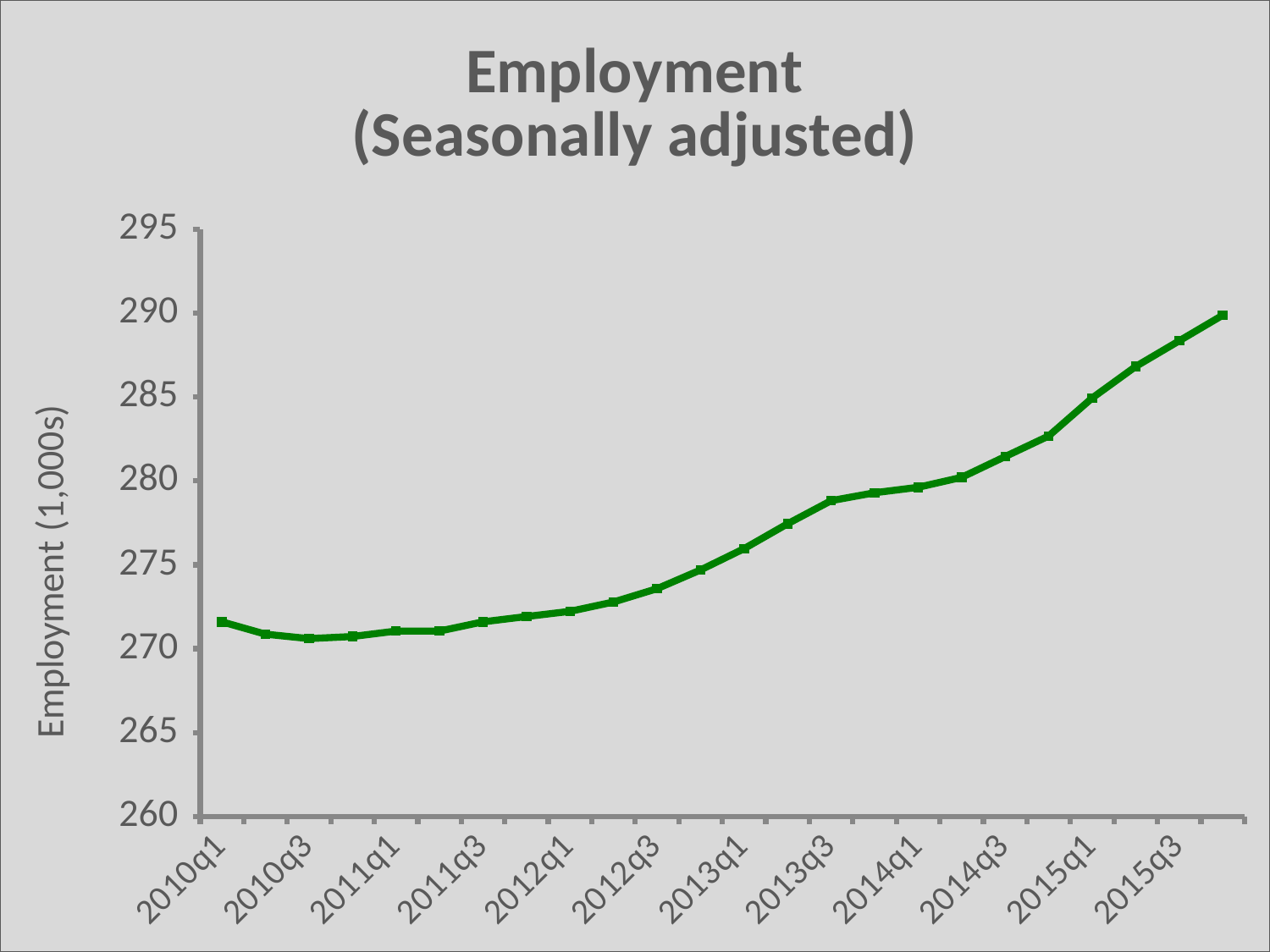

### Chart: Employment
(Seasonally adjusted)

| Category |  |
|---|---|
| 2010q1 | 271.6 |
| 2010q2 | 270.8666999999999 |
| 2010q3 | 270.6 |
| 2010q4 | 270.725 |
| 2011q1 | 271.05 |
| 2011q2 | 271.05 |
| 2011q3 | 271.6 |
| 2011q4 | 271.9166999999994 |
| 2012q1 | 272.225 |
| 2012q2 | 272.7832999999994 |
| 2012q3 | 273.575 |
| 2012q4 | 274.6917 |
| 2013q1 | 275.9583 |
| 2013q2 | 277.4417 |
| 2013q3 | 278.8167 |
| 2013q4 | 279.2916999999994 |
| 2014q1 | 279.6166999999999 |
| 2014q2 | 280.2083 |
| 2014q3 | 281.45 |
| 2014q4 | 282.6751 |
| 2015q1 | 284.9388 |
| 2015q2 | 286.8184 |
| 2015q3 | 288.3451999999999 |
| 2015q4 | 289.8713 |
#